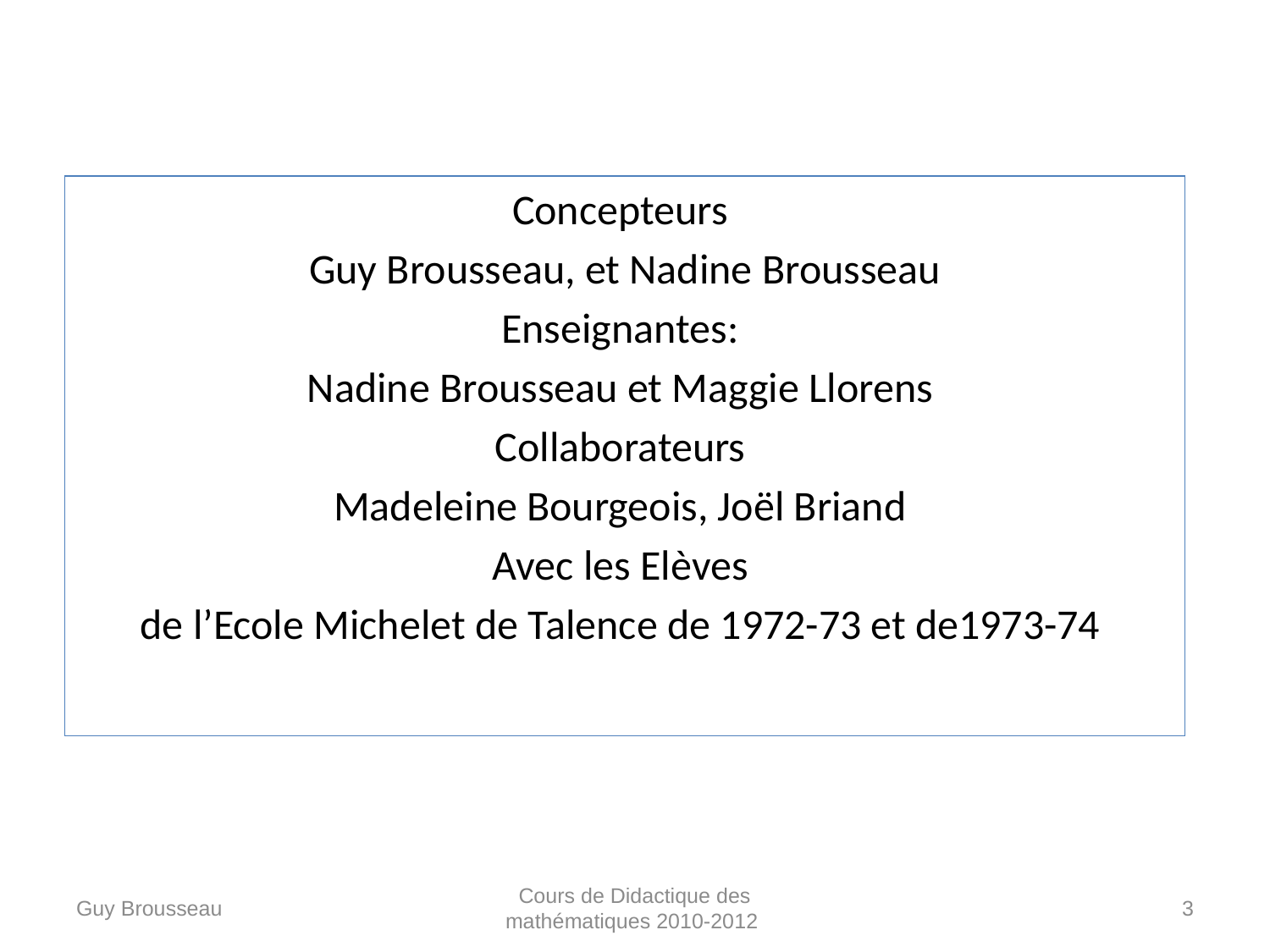

Concepteurs
Guy Brousseau, et Nadine Brousseau
Enseignantes:
Nadine Brousseau et Maggie Llorens
Collaborateurs
Madeleine Bourgeois, Joël Briand
Avec les Elèves
de l’Ecole Michelet de Talence de 1972-73 et de1973-74

Guy Brousseau
Cours de Didactique des mathématiques 2010-2012
3